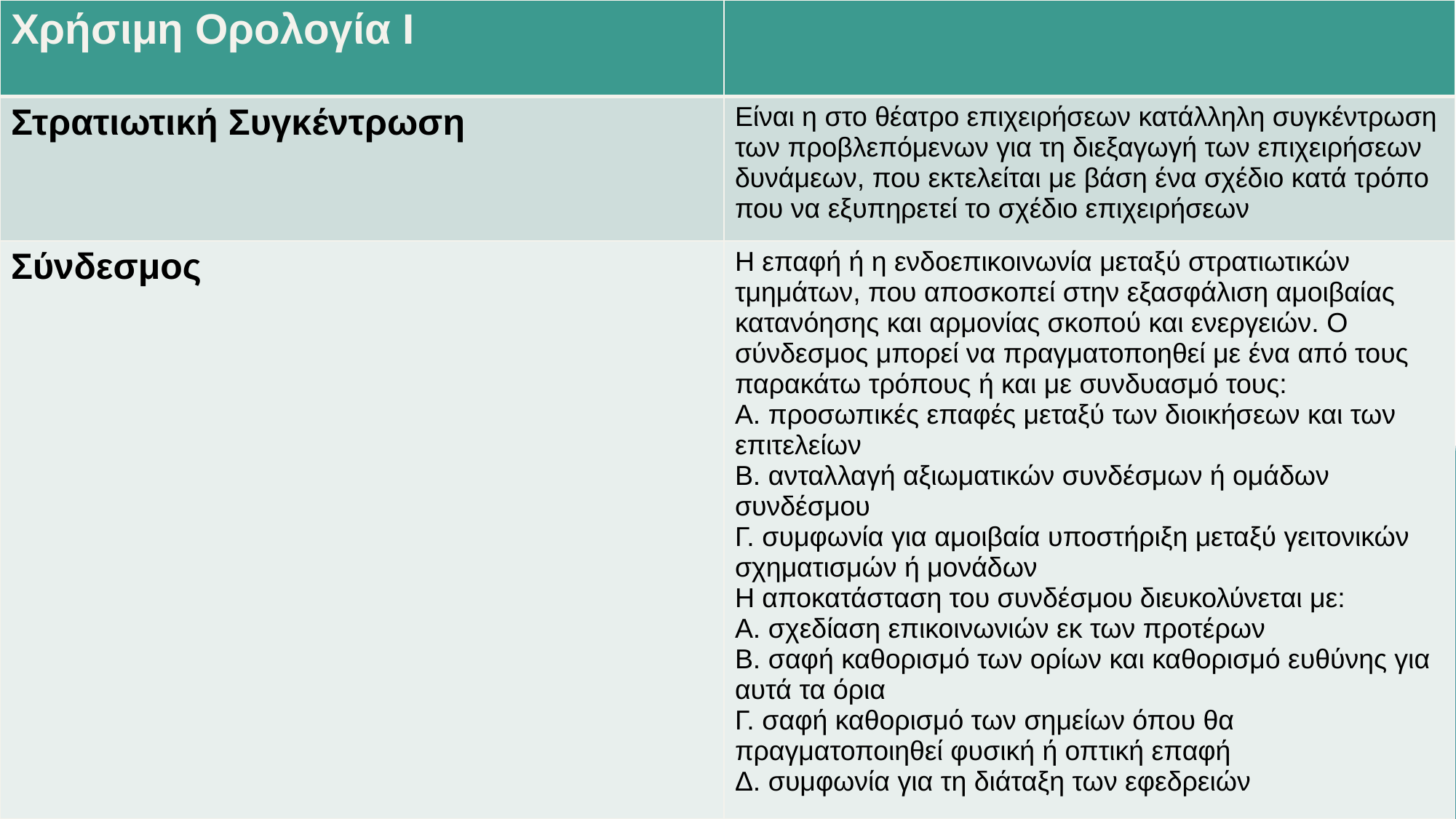

| Χρήσιμη Ορολογία Ι |  |
| --- | --- |
| Στρατιωτική Συγκέντρωση | Είναι η στο θέατρο επιχειρήσεων κατάλληλη συγκέντρωση των προβλεπόμενων για τη διεξαγωγή των επιχειρήσεων δυνάμεων, που εκτελείται με βάση ένα σχέδιο κατά τρόπο που να εξυπηρετεί το σχέδιο επιχειρήσεων |
| Σύνδεσμος | Η επαφή ή η ενδοεπικοινωνία μεταξύ στρατιωτικών τμημάτων, που αποσκοπεί στην εξασφάλιση αμοιβαίας κατανόησης και αρμονίας σκοπού και ενεργειών. Ο σύνδεσμος μπορεί να πραγματοποηθεί με ένα από τους παρακάτω τρόπους ή και με συνδυασμό τους: Α. προσωπικές επαφές μεταξύ των διοικήσεων και των επιτελείων Β. ανταλλαγή αξιωματικών συνδέσμων ή ομάδων συνδέσμου Γ. συμφωνία για αμοιβαία υποστήριξη μεταξύ γειτονικών σχηματισμών ή μονάδων Η αποκατάσταση του συνδέσμου διευκολύνεται με: Α. σχεδίαση επικοινωνιών εκ των προτέρων Β. σαφή καθορισμό των ορίων και καθορισμό ευθύνης για αυτά τα όρια Γ. σαφή καθορισμό των σημείων όπου θα πραγματοποιηθεί φυσική ή οπτική επαφή Δ. συμφωνία για τη διάταξη των εφεδρειών |
#